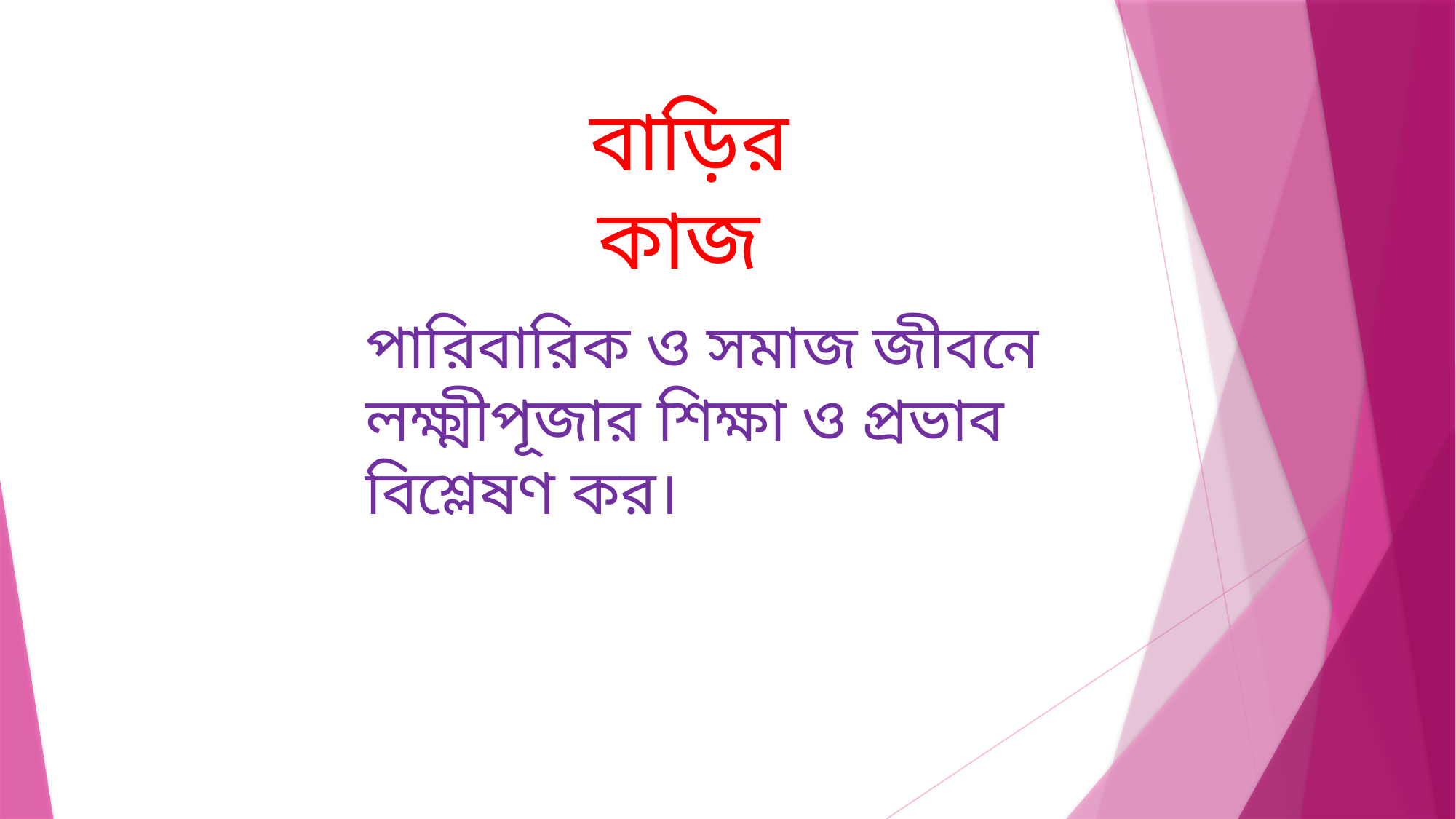

বাড়ির কাজ
পারিবারিক ও সমাজ জীবনে লক্ষ্মীপূজার শিক্ষা ও প্রভাব বিশ্লেষণ কর।